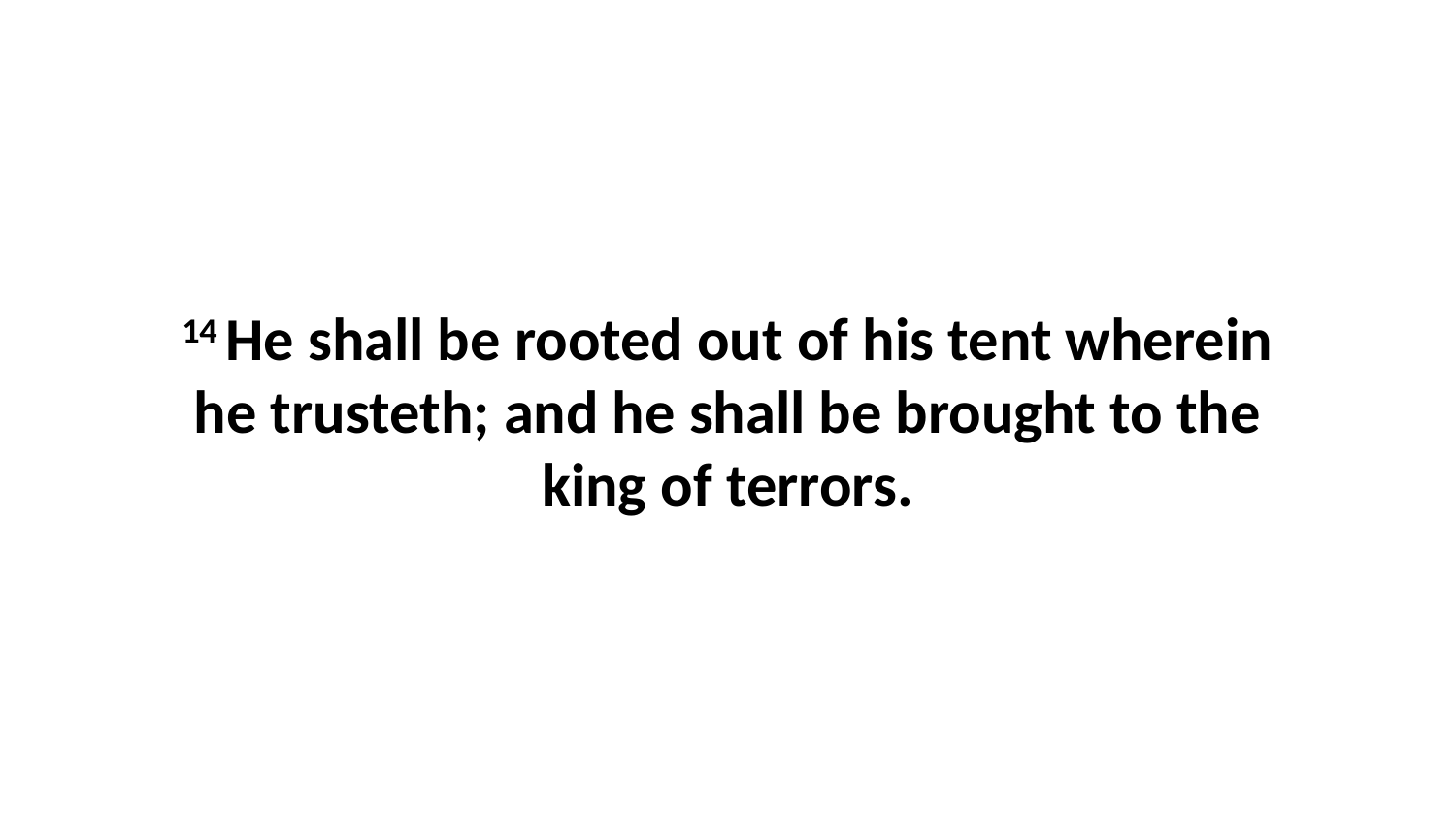

14 He shall be rooted out of his tent wherein he trusteth; and he shall be brought to the king of terrors.